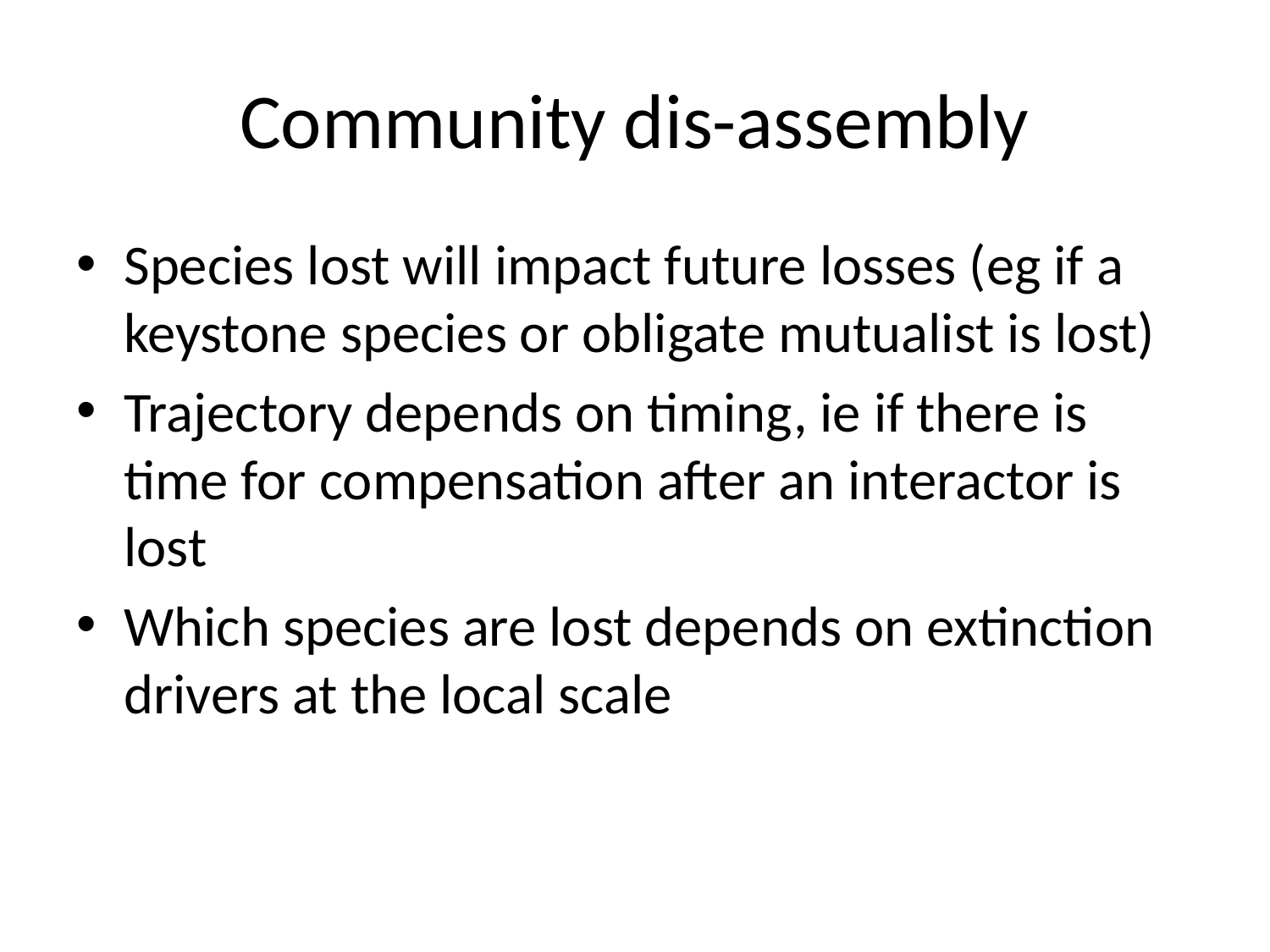

# Community dis-assembly
Species lost will impact future losses (eg if a keystone species or obligate mutualist is lost)
Trajectory depends on timing, ie if there is time for compensation after an interactor is lost
Which species are lost depends on extinction drivers at the local scale